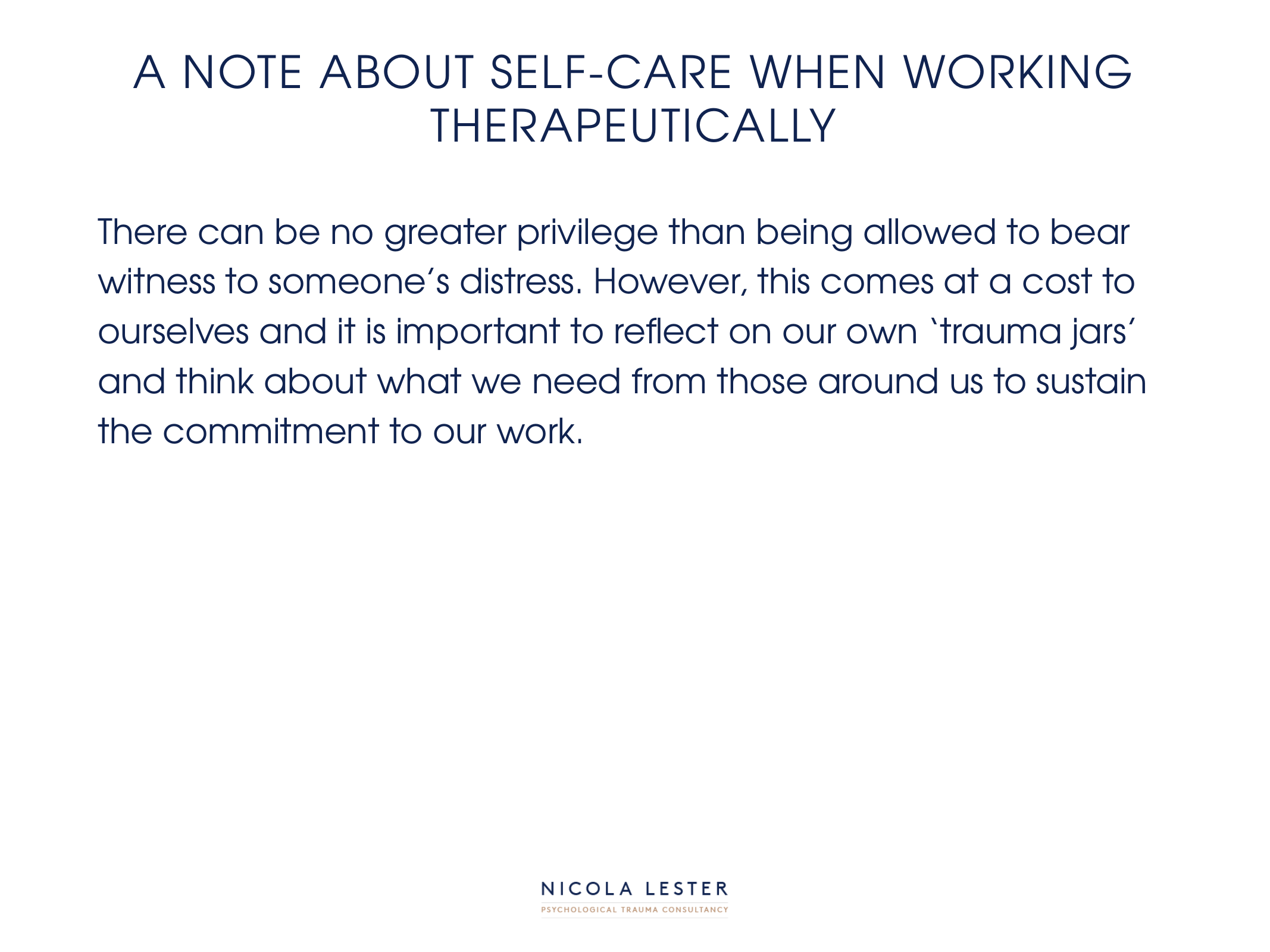

# A note about self-care when working therapeutically
There can be no greater privilege than being allowed to bear witness to someone’s distress. However, this comes at a cost to ourselves and it is important to reflect on our own ‘trauma jars’ and think about what we need from those around us to sustain the commitment to our work.